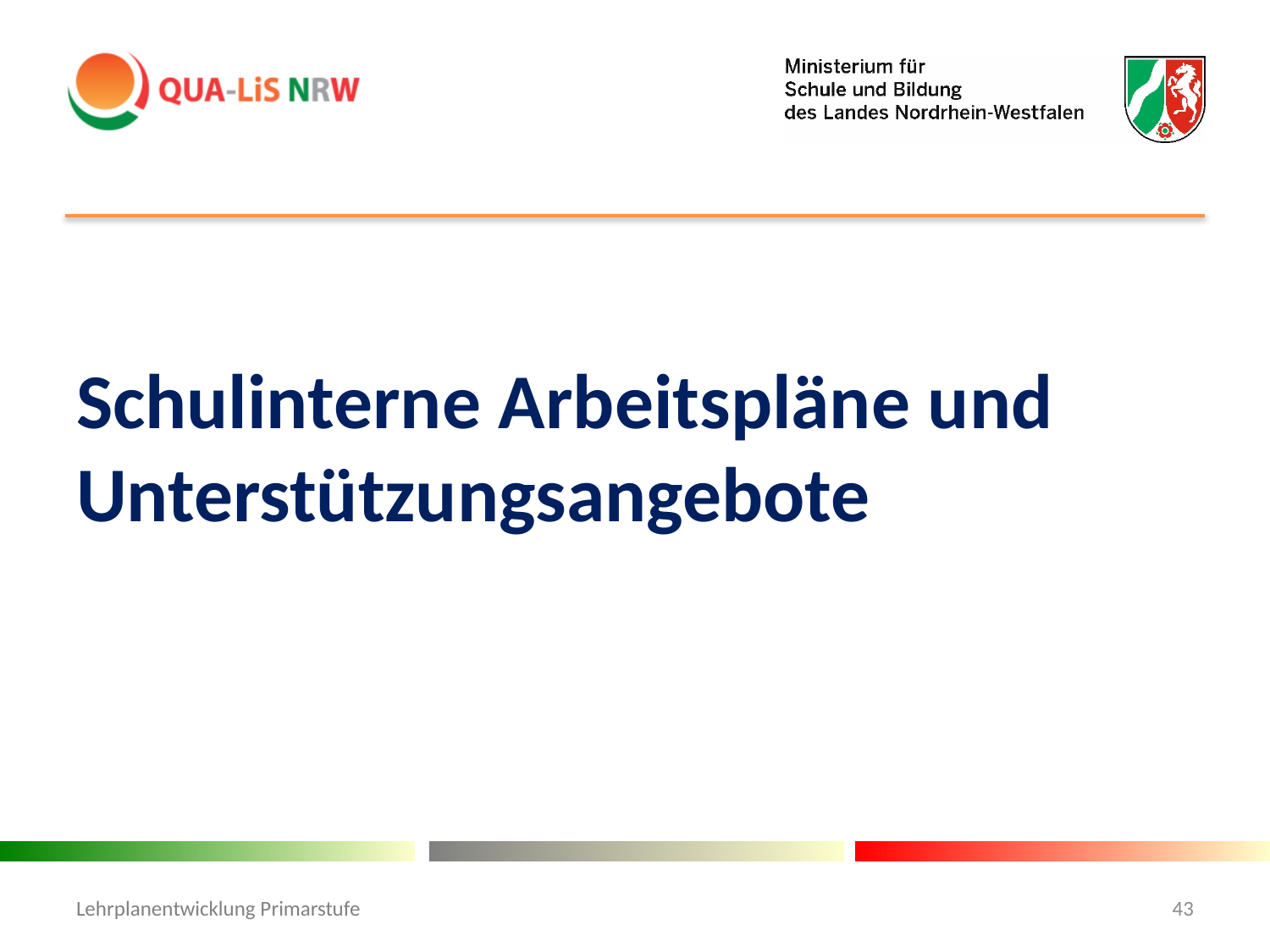

#

Schulinterne Arbeitspläne und   Unterstützungsangebote

Lehrplanentwicklung Primarstufe

43